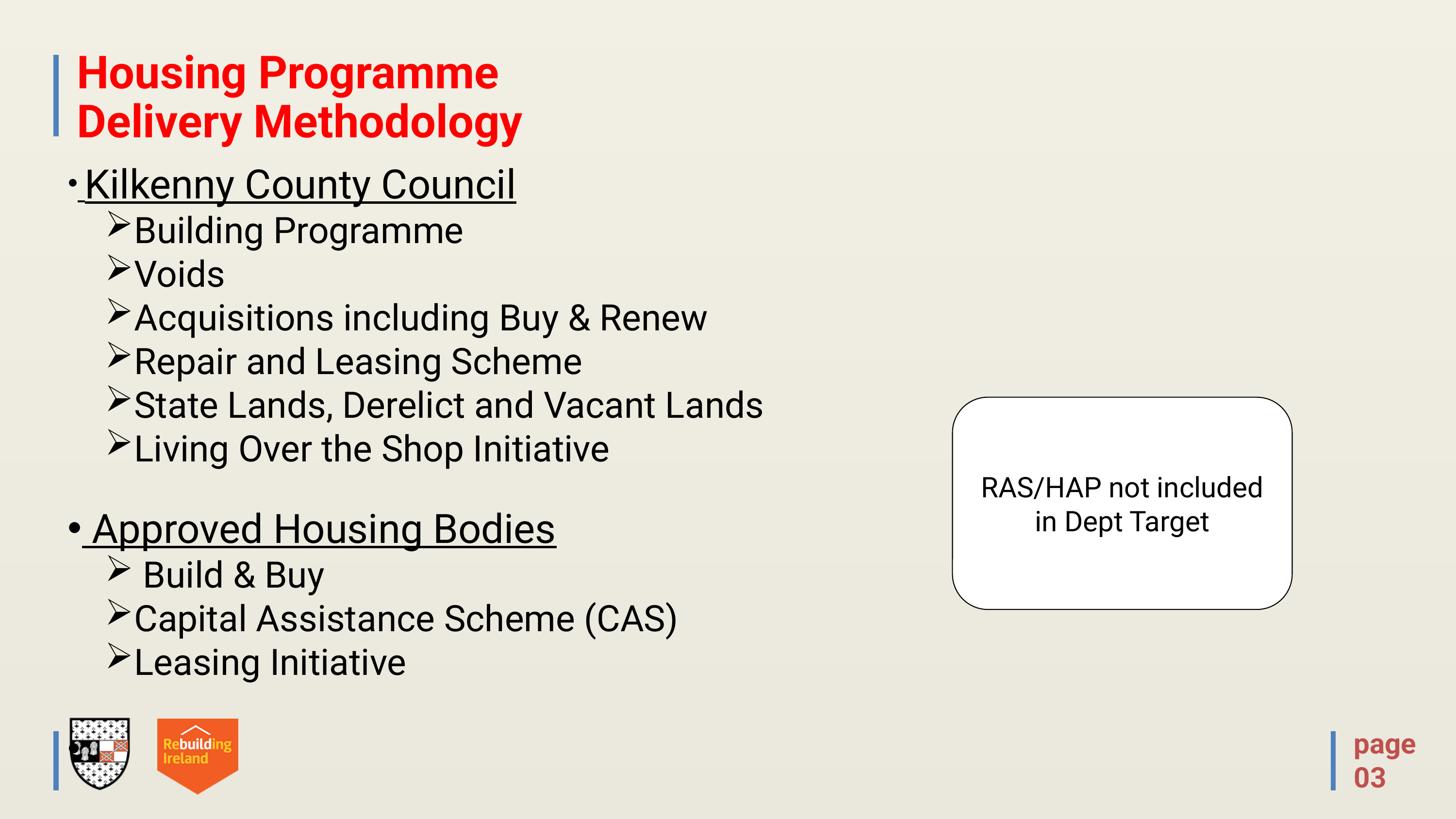

# Housing Programme Delivery Methodology
 Kilkenny County Council
Building Programme
Voids
Acquisitions including Buy & Renew
Repair and Leasing Scheme
State Lands, Derelict and Vacant Lands
Living Over the Shop Initiative

 Approved Housing Bodies
 Build & Buy
Capital Assistance Scheme (CAS)
Leasing Initiative

RAS/HAP not included in Dept Target
page
03